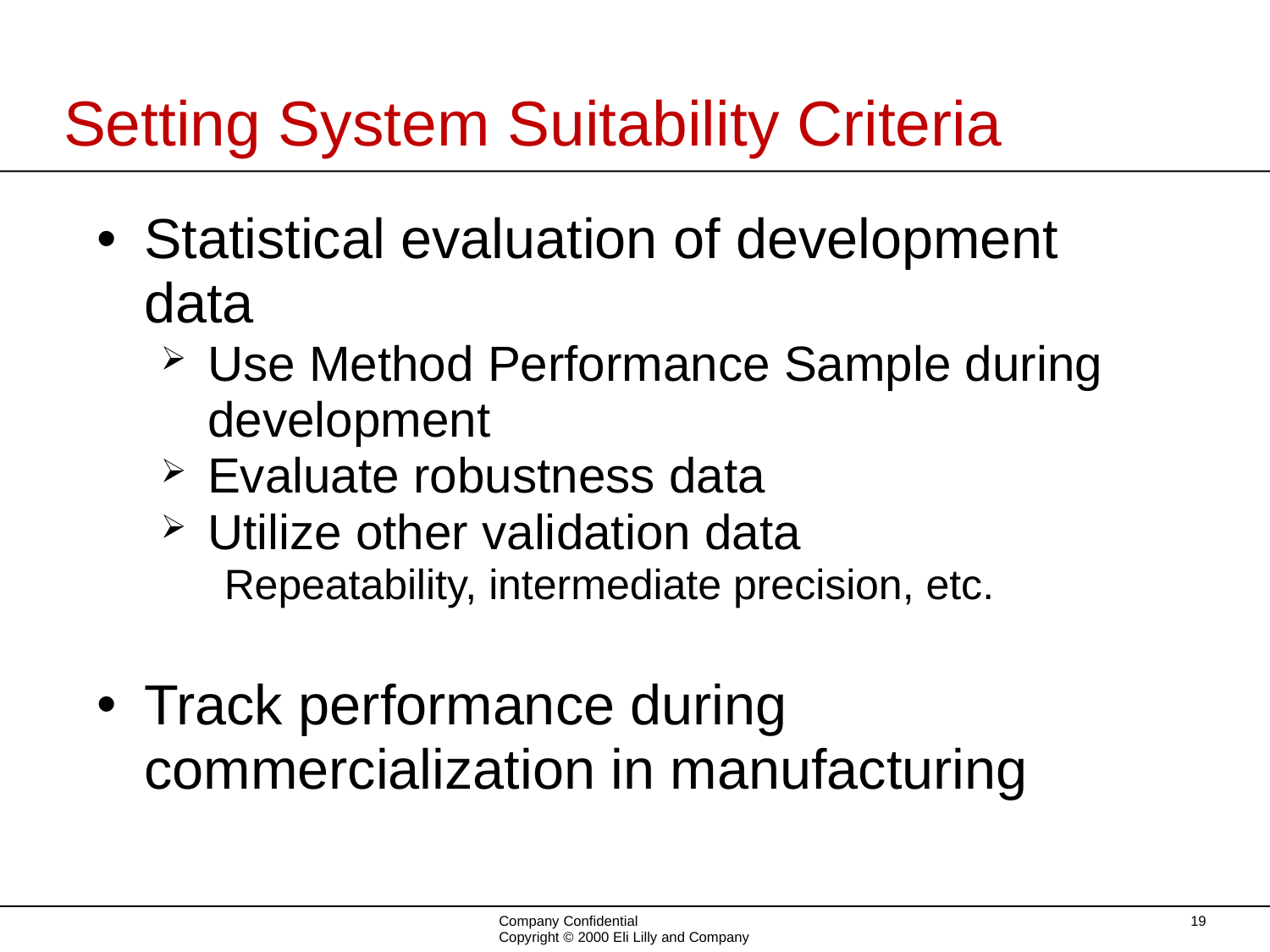

# Setting System Suitability Criteria
Statistical evaluation of development data
Use Method Performance Sample during development
Evaluate robustness data
Utilize other validation data
Repeatability, intermediate precision, etc.

Track performance during commercialization in manufacturing

Company Confidential
Copyright © 2000 Eli Lilly and Company
 19